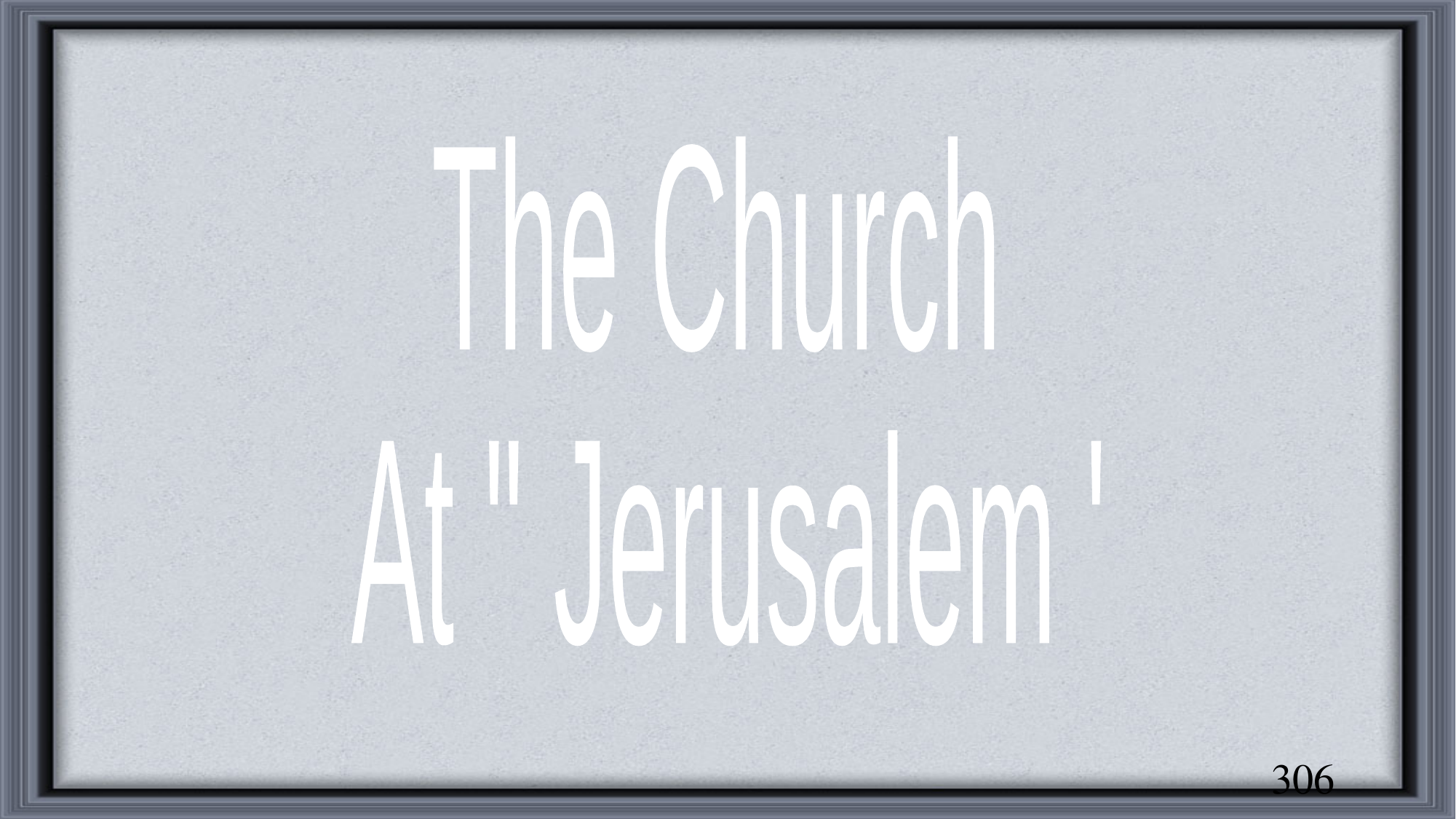

The Church
 At " Jerusalem "
306